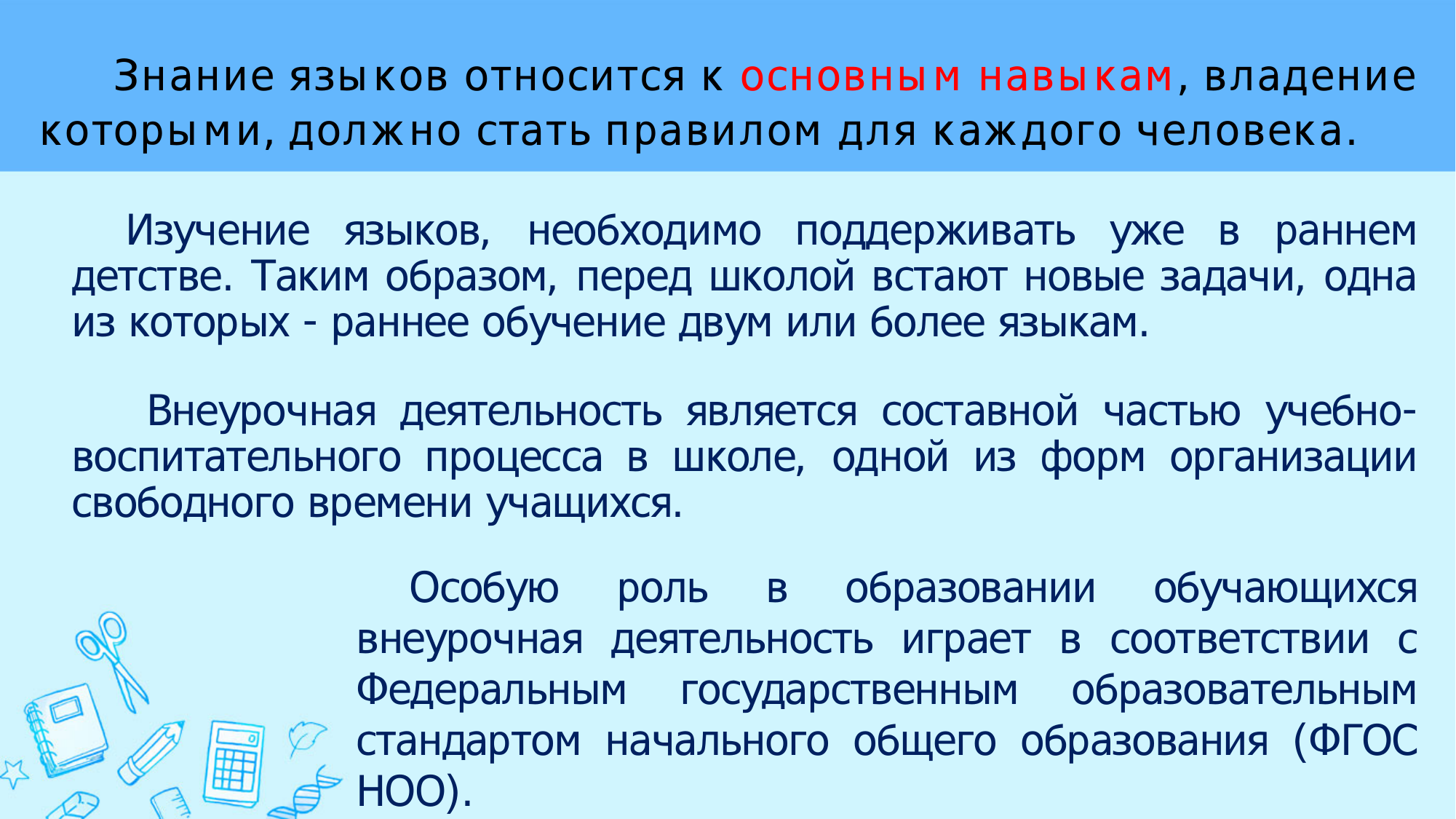

# Знание языков относится к основным навыкам, владение которыми, должно стать правилом для каждого человека.

Изучение языков, необходимо поддерживать уже в раннем детстве. Таким образом, перед школой встают новые задачи, одна из которых - раннее обучение двум или более языкам.

 Внеурочная деятельность является составной частью учебно-воспитательного процесса в школе, одной из форм организации свободного времени учащихся.
Особую роль в образовании обучающихся внеурочная деятельность играет в соответствии с Федеральным государственным образовательным стандартом начального общего образования (ФГОС НОО).